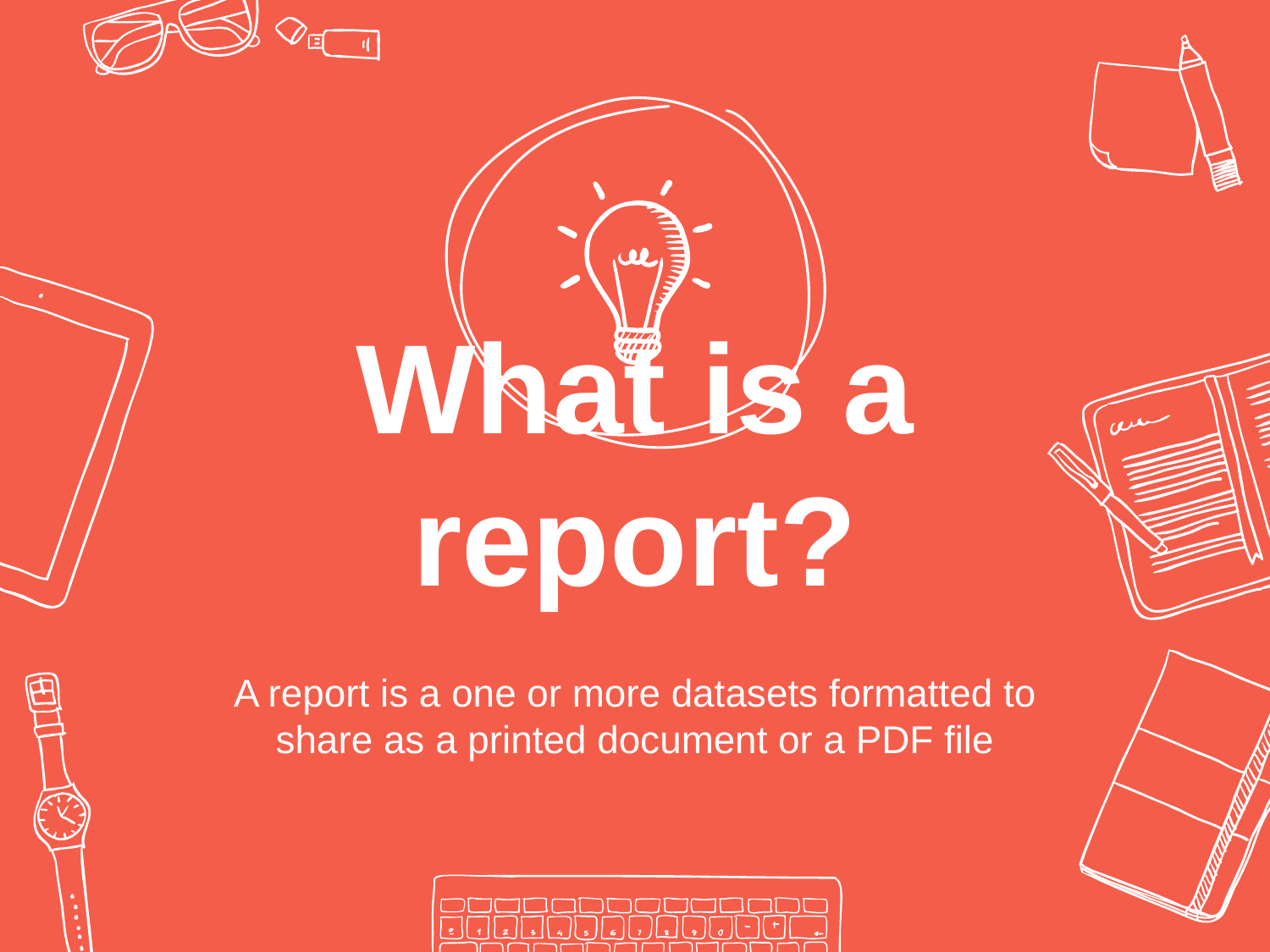

What is a report?
A report is a one or more datasets formatted to share as a printed document or a PDF file